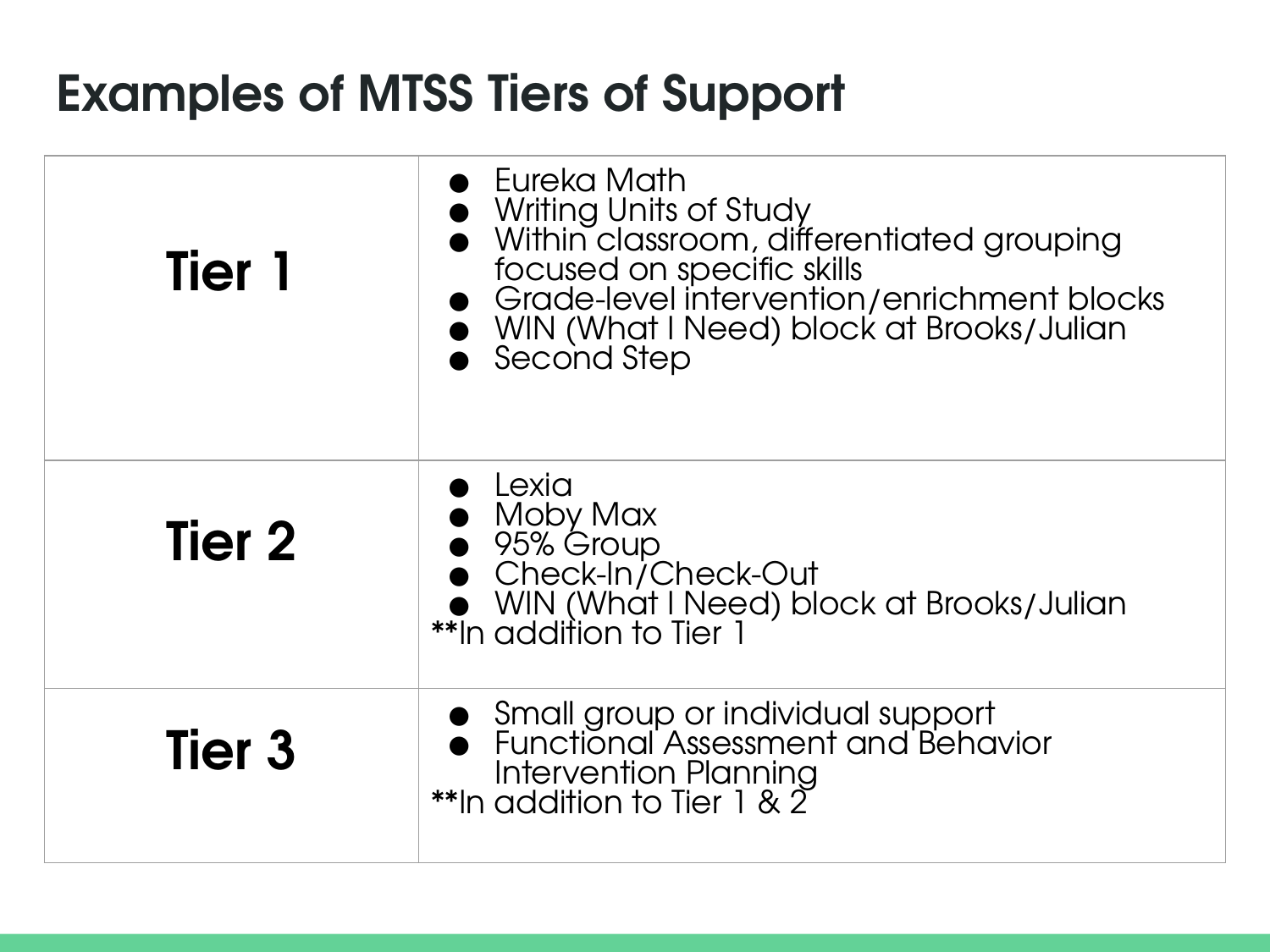

# Examples of MTSS Tiers of Support

| Tier 1 | Eureka Math Writing Units of Study Within classroom, differentiated grouping focused on specific skills Grade-level intervention/enrichment blocks WIN (What I Need) block at Brooks/Julian Second Step |
| --- | --- |
| Tier 2 | Lexia Moby Max 95% Group Check-In/Check-Out WIN (What I Need) block at Brooks/Julian \*\*In addition to Tier 1 |
| Tier 3 | Small group or individual support Functional Assessment and Behavior Intervention Planning \*\*In addition to Tier 1 & 2 |